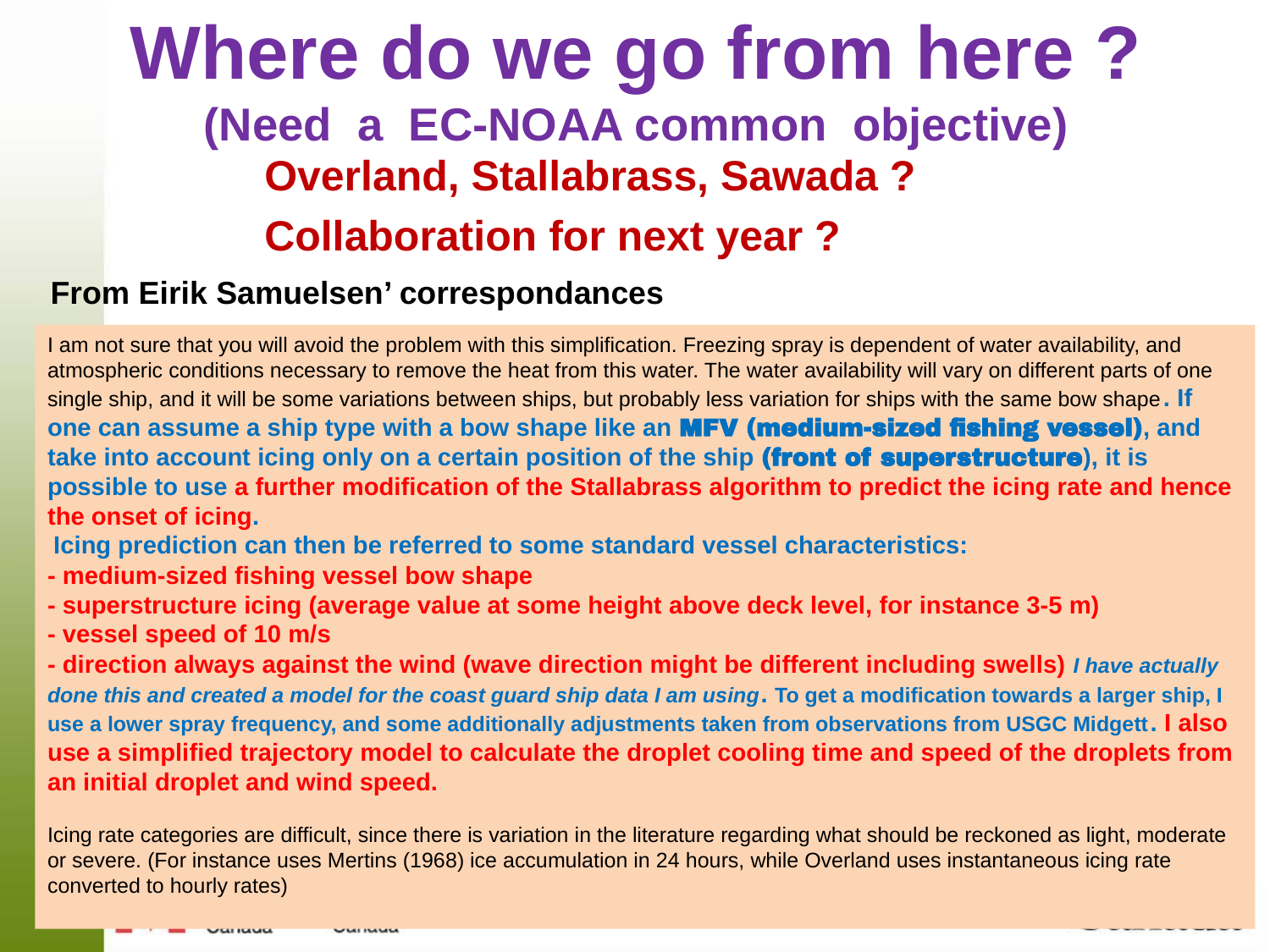

# Where do we go from here ? (Need  a  EC-NOAA common  objective)
Overland, Stallabrass, Sawada ?
Collaboration for next year ?
From Eirik Samuelsen’ correspondances
I am not sure that you will avoid the problem with this simplification. Freezing spray is dependent of water availability, and atmospheric conditions necessary to remove the heat from this water. The water availability will vary on different parts of one single ship, and it will be some variations between ships, but probably less variation for ships with the same bow shape. If one can assume a ship type with a bow shape like an MFV (medium-sized fishing vessel), and take into account icing only on a certain position of the ship (front of superstructure), it is possible to use a further modification of the Stallabrass algorithm to predict the icing rate and hence the onset of icing.
 Icing prediction can then be referred to some standard vessel characteristics:
- medium-sized fishing vessel bow shape
- superstructure icing (average value at some height above deck level, for instance 3-5 m)
- vessel speed of 10 m/s
- direction always against the wind (wave direction might be different including swells) I have actually done this and created a model for the coast guard ship data I am using. To get a modification towards a larger ship, I use a lower spray frequency, and some additionally adjustments taken from observations from USGC Midgett. I also use a simplified trajectory model to calculate the droplet cooling time and speed of the droplets from an initial droplet and wind speed.

Icing rate categories are difficult, since there is variation in the literature regarding what should be reckoned as light, moderate or severe. (For instance uses Mertins (1968) ice accumulation in 24 hours, while Overland uses instantaneous icing rate converted to hourly rates)